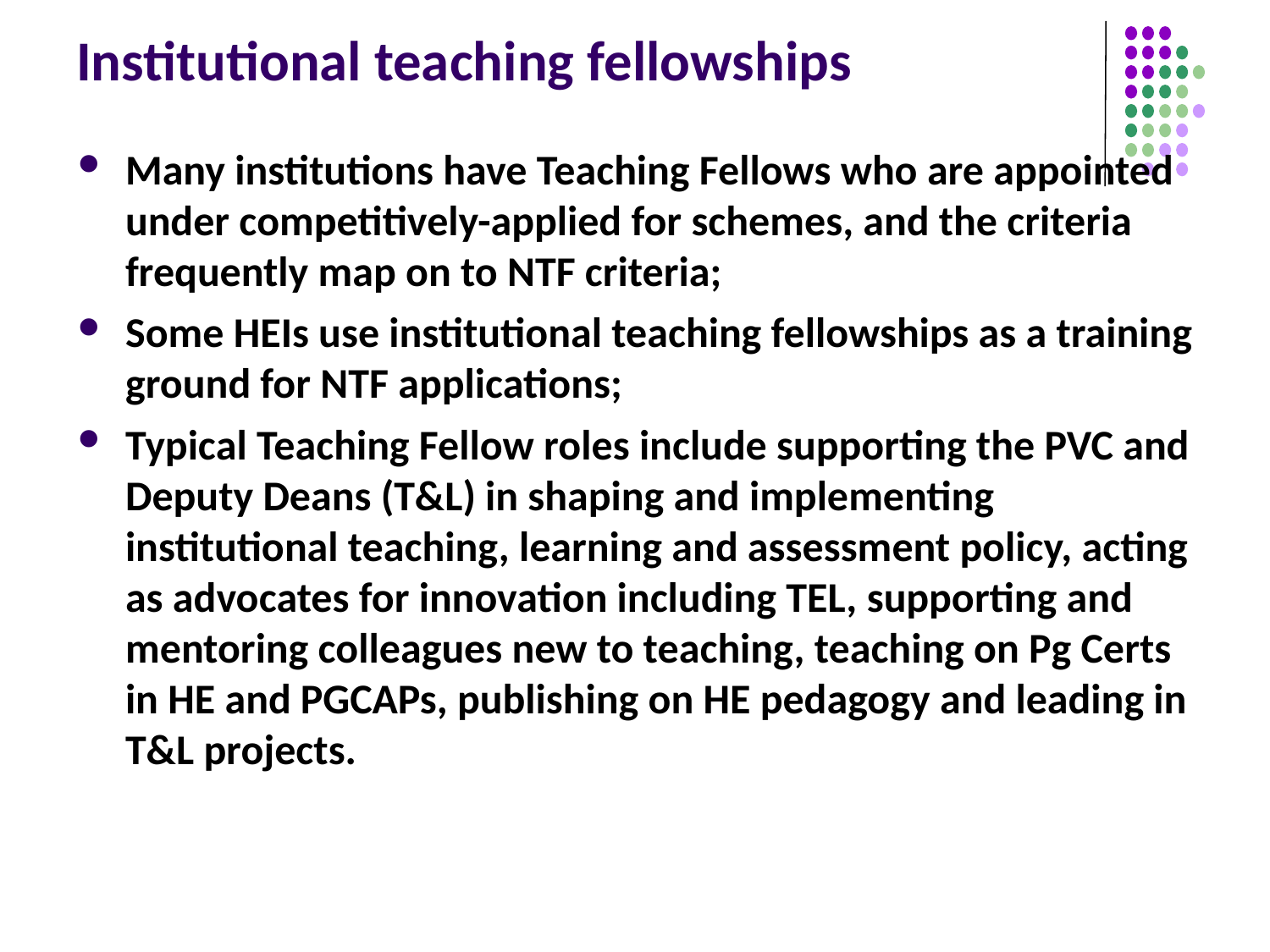

# Institutional teaching fellowships
Many institutions have Teaching Fellows who are appointed under competitively-applied for schemes, and the criteria frequently map on to NTF criteria;
Some HEIs use institutional teaching fellowships as a training ground for NTF applications;
Typical Teaching Fellow roles include supporting the PVC and Deputy Deans (T&L) in shaping and implementing institutional teaching, learning and assessment policy, acting as advocates for innovation including TEL, supporting and mentoring colleagues new to teaching, teaching on Pg Certs in HE and PGCAPs, publishing on HE pedagogy and leading in T&L projects.